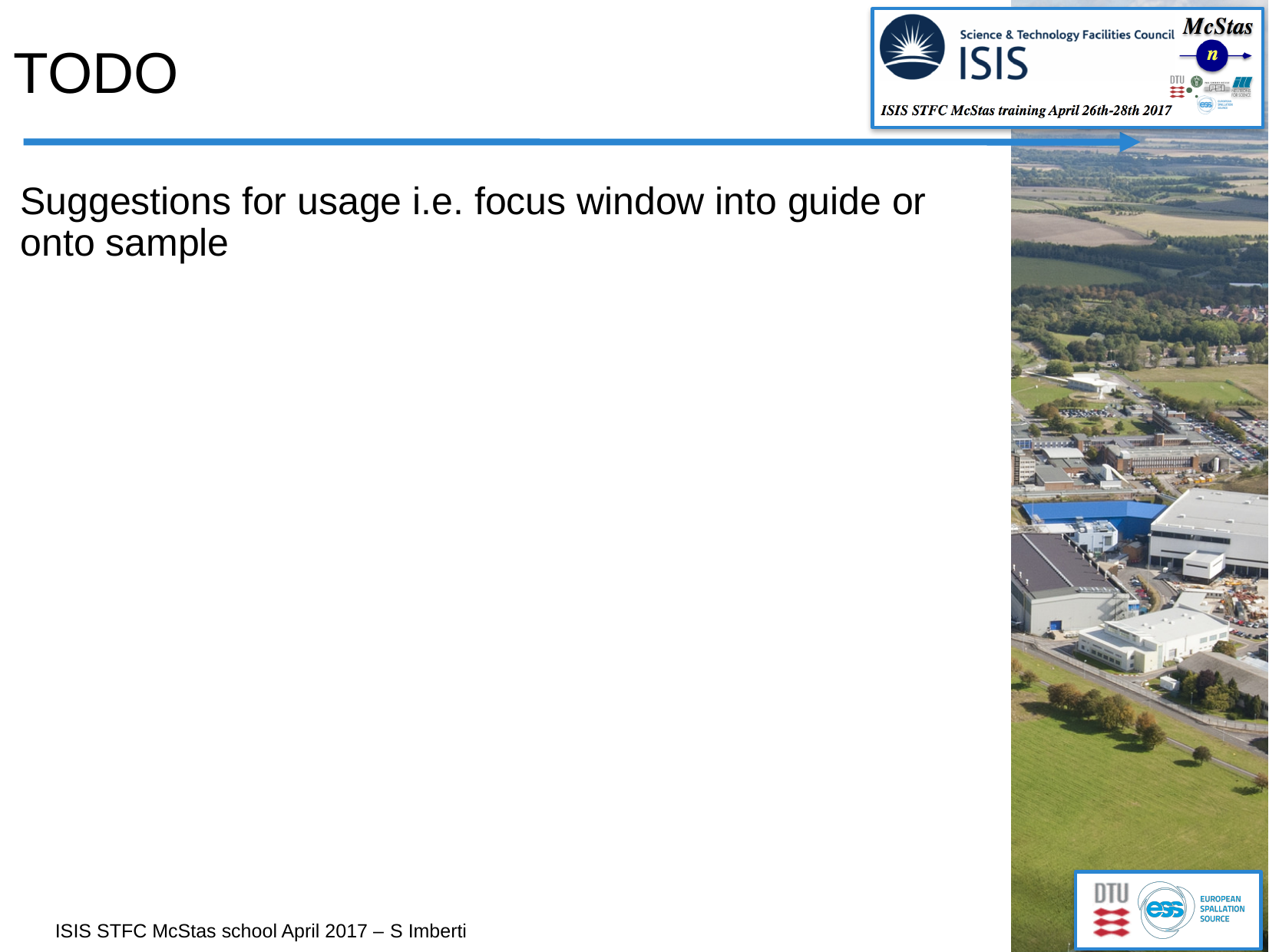

# TODO
Suggestions for usage i.e. focus window into guide or onto sample